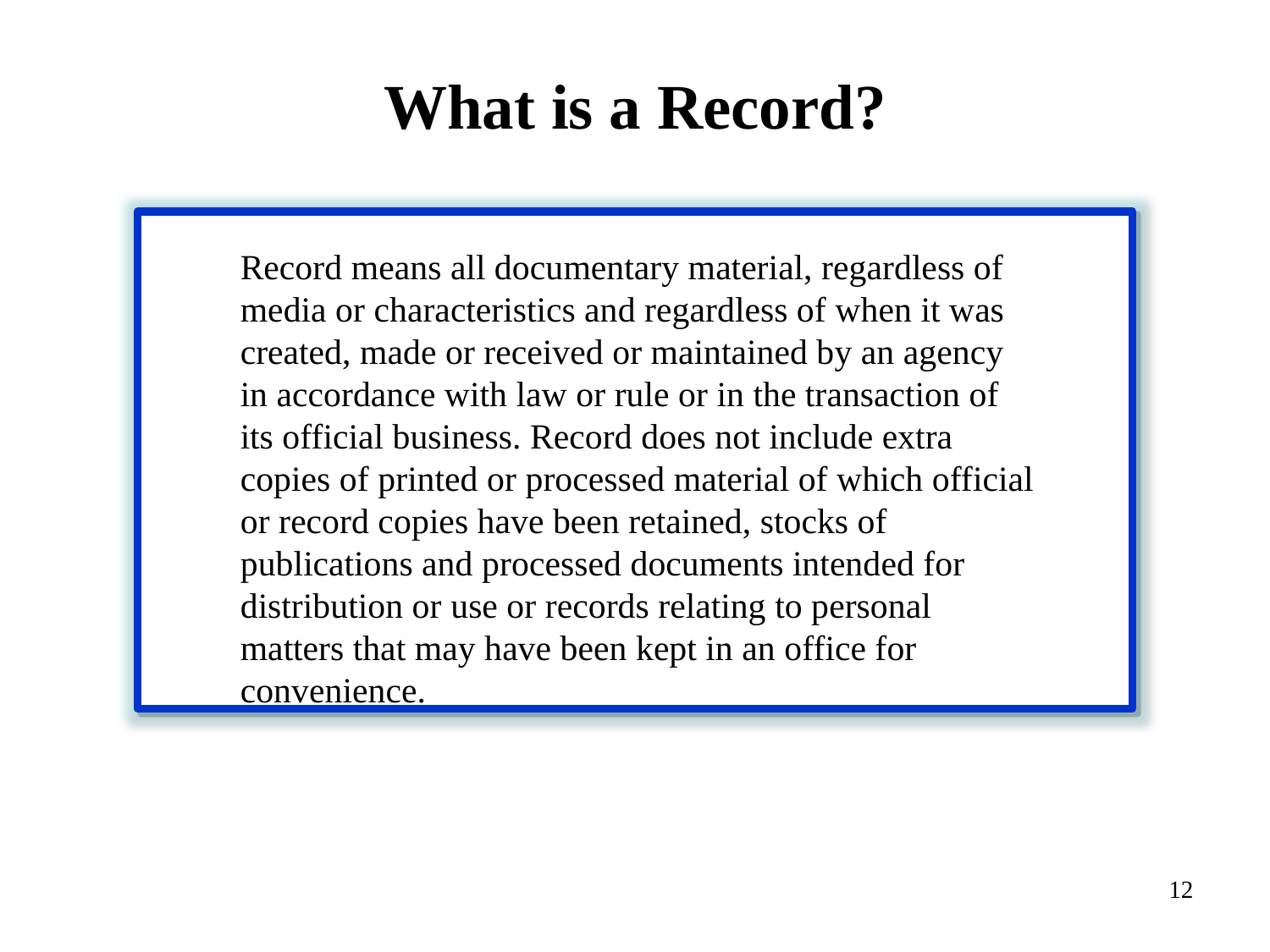

# What is a Record?

Record means all documentary material, regardless of media or characteristics and regardless of when it was created, made or received or maintained by an agency in accordance with law or rule or in the transaction of its official business. Record does not include extra copies of printed or processed material of which official or record copies have been retained, stocks of publications and processed documents intended for distribution or use or records relating to personal matters that may have been kept in an office for convenience.

12